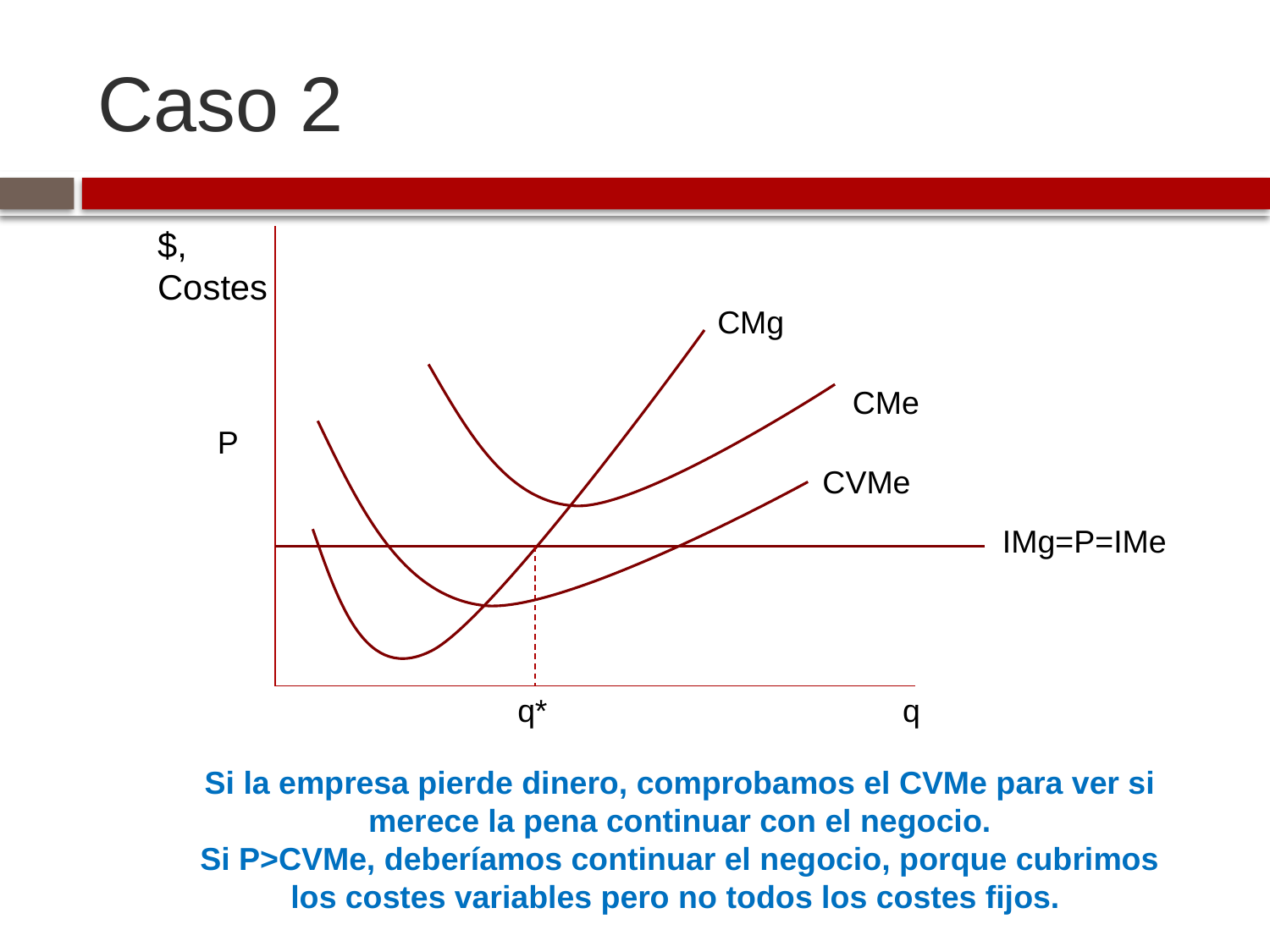

# Caso 2
$, Costes
CMg

CMe
P

CVMe
IMg=P=IMe
q*
q
Si la empresa pierde dinero, comprobamos el CVMe para ver si merece la pena continuar con el negocio.
Si P>CVMe, deberíamos continuar el negocio, porque cubrimos los costes variables pero no todos los costes fijos.